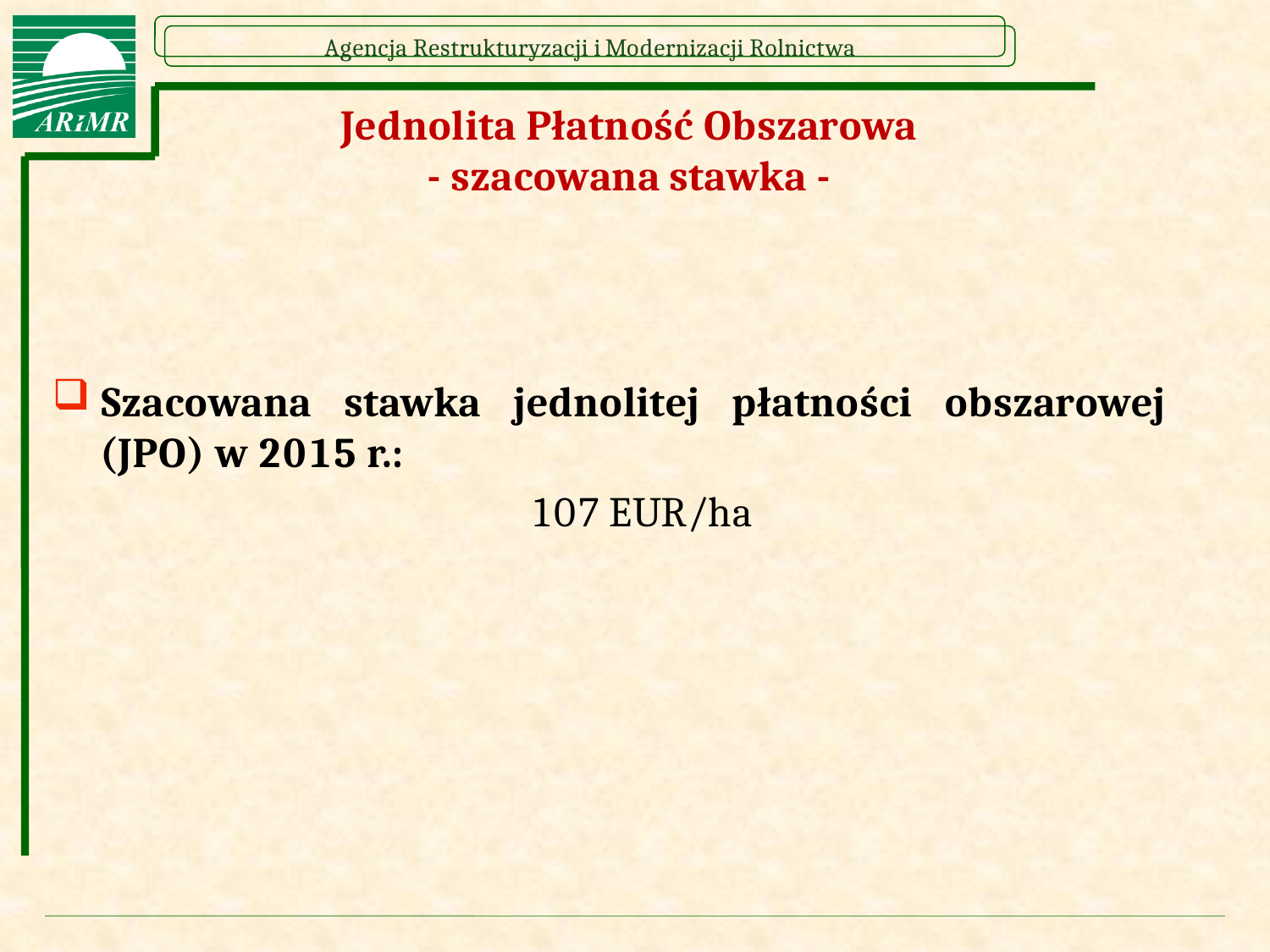

# Jednolita Płatność Obszarowa - szacowana stawka -

Szacowana stawka jednolitej płatności obszarowej (JPO) w 2015 r.:
107 EUR/ha